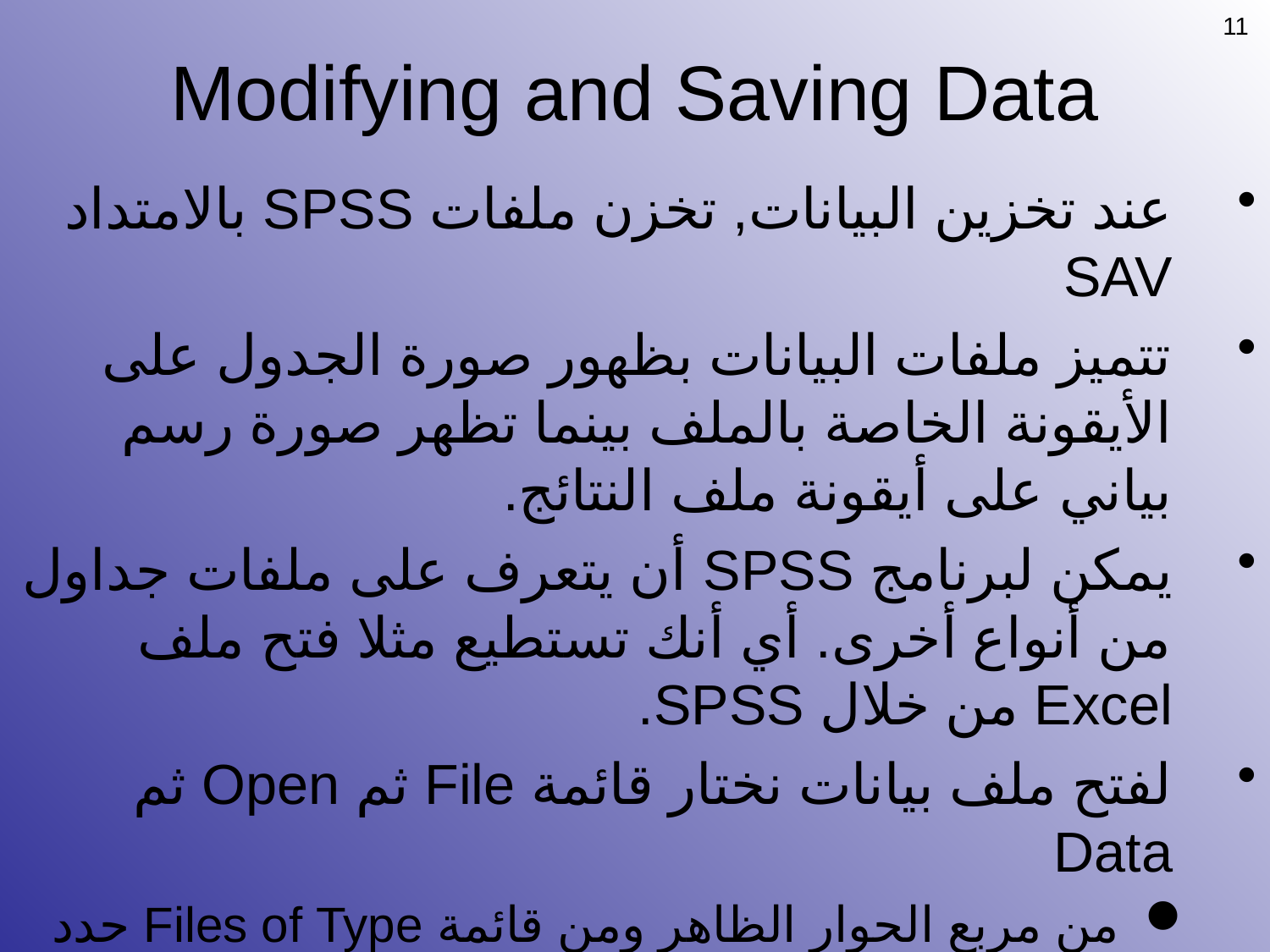

11
# Modifying and Saving Data
عند تخزين البيانات, تخزن ملفات SPSS بالامتداد SAV
تتميز ملفات البيانات بظهور صورة الجدول على الأيقونة الخاصة بالملف بينما تظهر صورة رسم بياني على أيقونة ملف النتائج.
يمكن لبرنامج SPSS أن يتعرف على ملفات جداول من أنواع أخرى. أي أنك تستطيع مثلا فتح ملف Excel من خلال SPSS.
لفتح ملف بيانات نختار قائمة File ثم Open ثم Data
من مربع الحوار الظاهر ومن قائمة Files of Type حدد نوع الملف (مثال Excel)
إختر الملف ثم إضغط Open